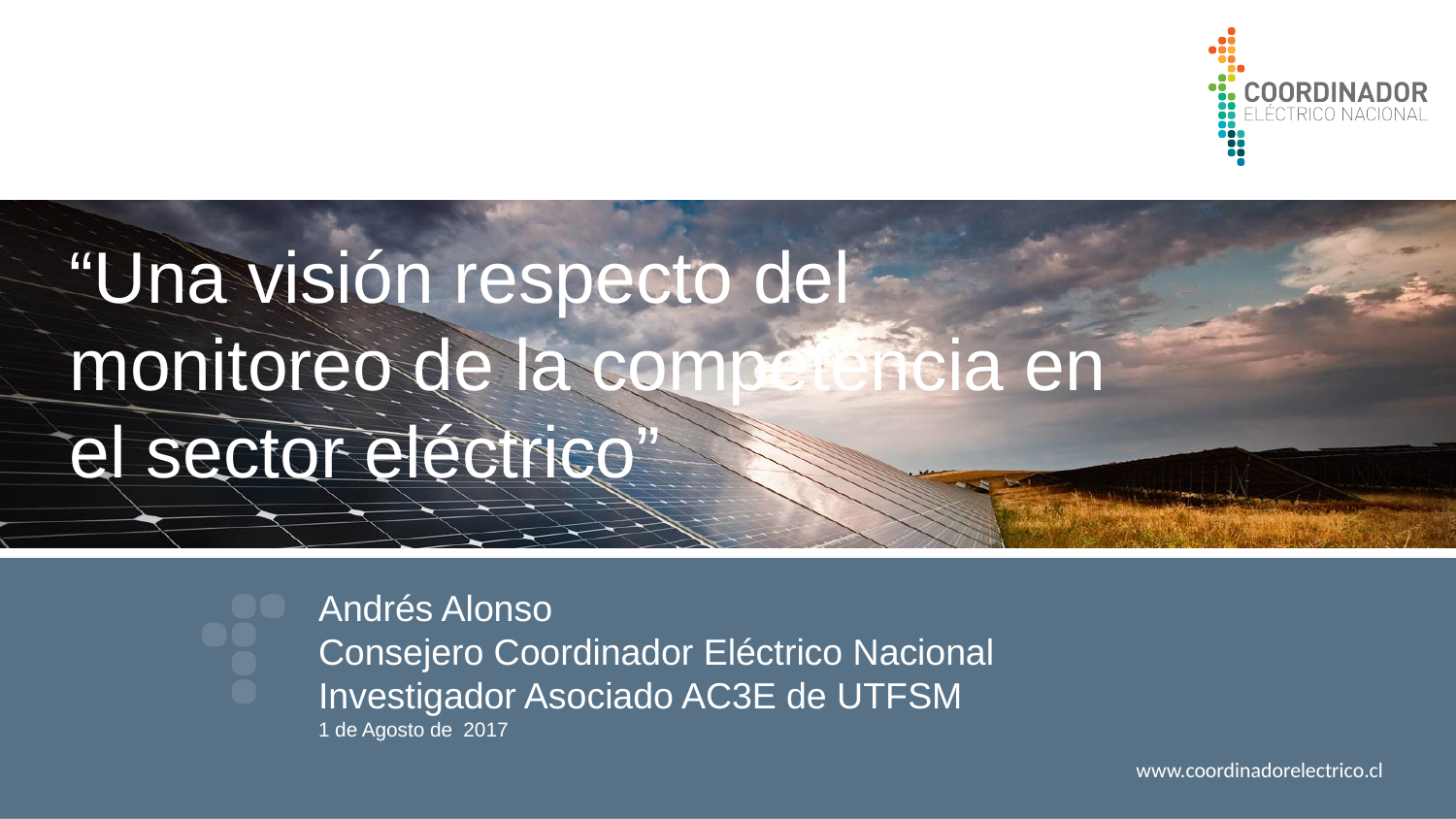

# “Una visión respecto del monitoreo de la competencia en el sector eléctrico”
Andrés Alonso
Consejero Coordinador Eléctrico Nacional
Investigador Asociado AC3E de UTFSM
1 de Agosto de  2017
www.coordinadorelectrico.cl